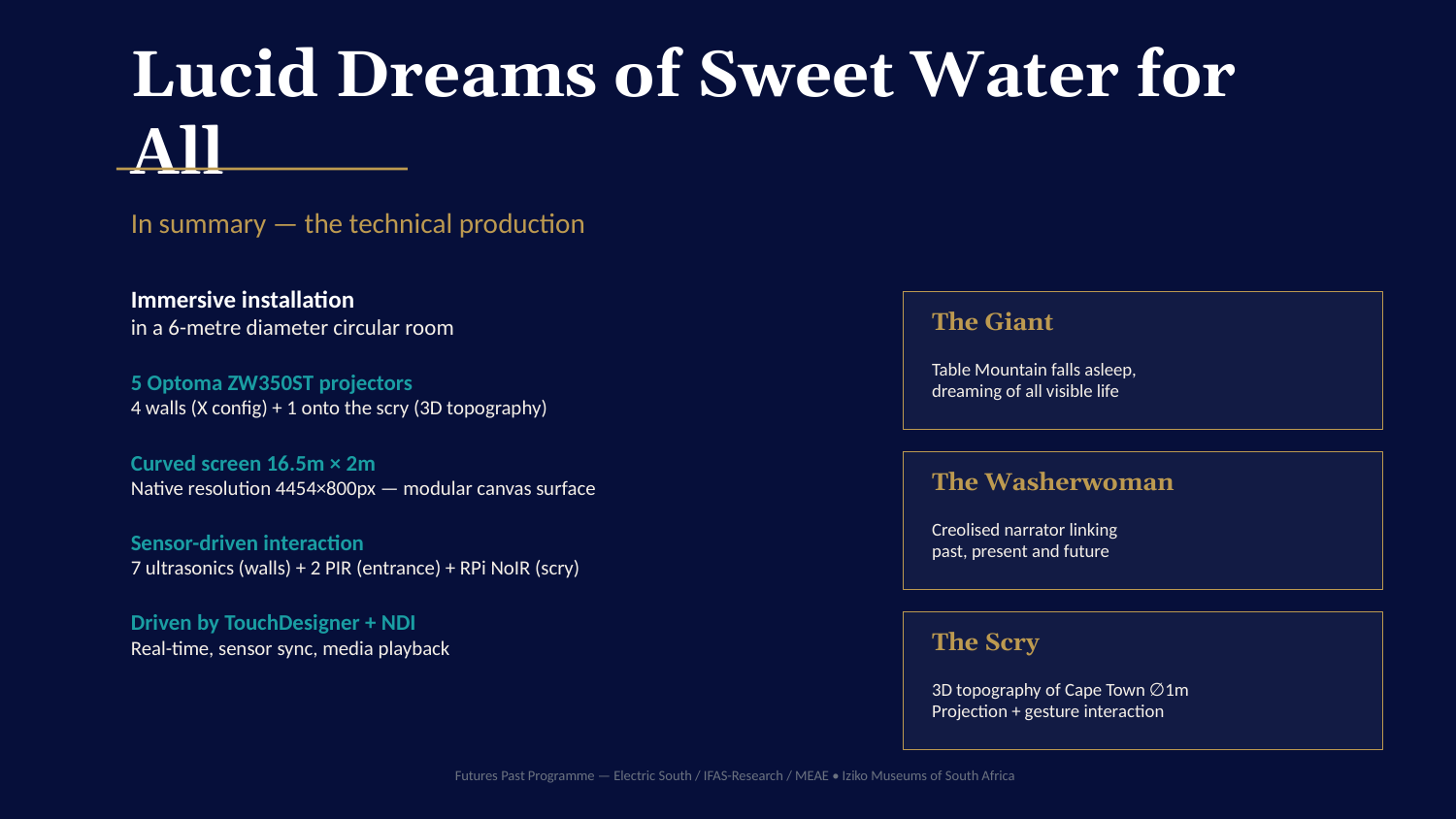

Lucid Dreams of Sweet Water for All

In summary — the technical production
Immersive installation
in a 6-metre diameter circular room

5 Optoma ZW350ST projectors
4 walls (X config) + 1 onto the scry (3D topography)

Curved screen 16.5m × 2m
Native resolution 4454×800px — modular canvas surface

Sensor-driven interaction
7 ultrasonics (walls) + 2 PIR (entrance) + RPi NoIR (scry)

Driven by TouchDesigner + NDI
Real-time, sensor sync, media playback

The Giant
Table Mountain falls asleep,
dreaming of all visible life

The Washerwoman
Creolised narrator linking
past, present and future

The Scry
3D topography of Cape Town ∅1m
Projection + gesture interaction
Futures Past Programme — Electric South / IFAS-Research / MEAE • Iziko Museums of South Africa